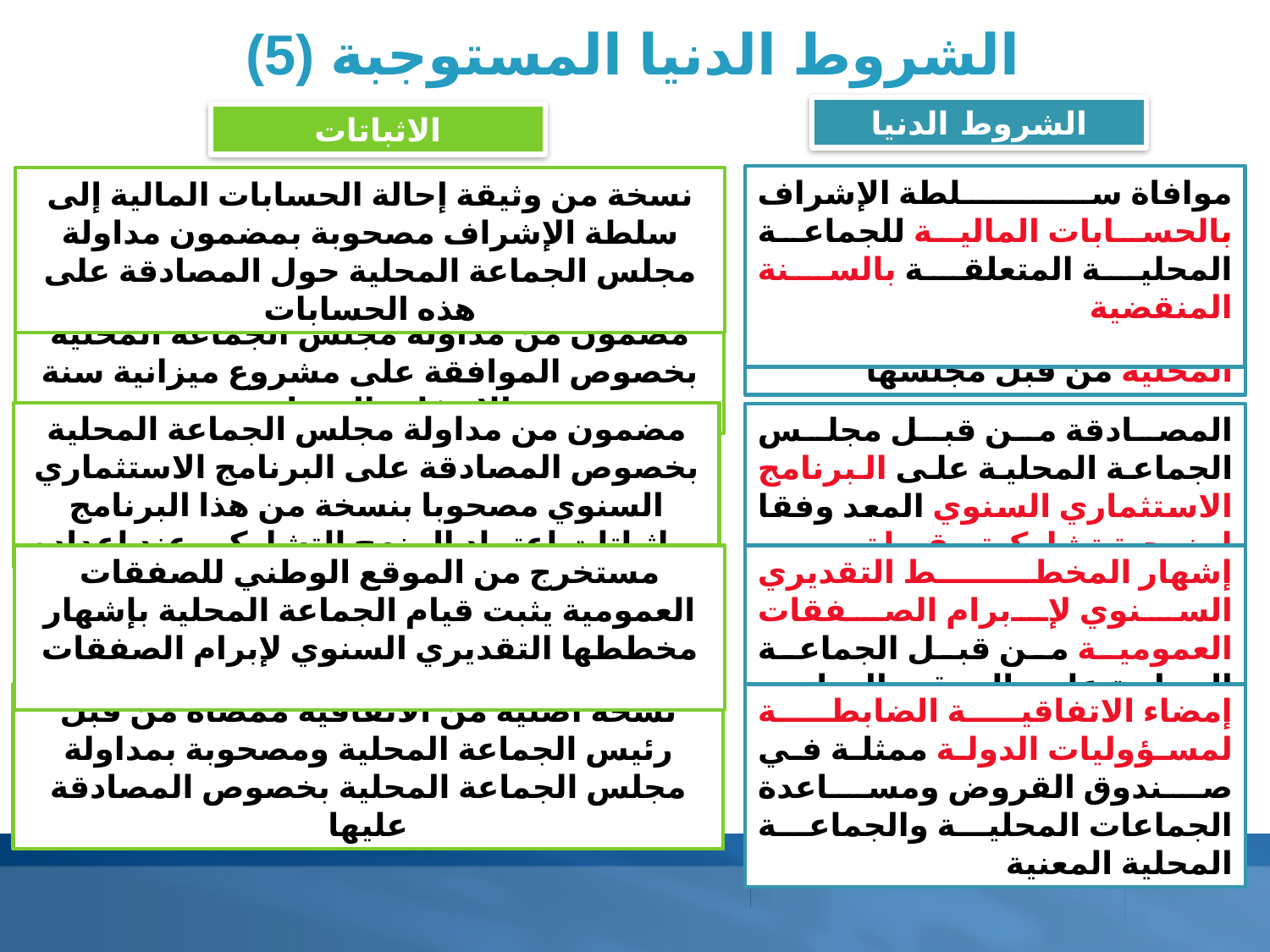

الشروط الدنيا المستوجبة (5)
الشروط الدنيا
الاثباتات
موافاة سلطة الإشراف بالحسابات المالية للجماعة المحلية المتعلقة بالسنة المنقضية

ﻧﺴﺨﺔ ﻣﻦ وﺛﻴﻘﺔ إﺣﺎﻟﺔ اﻟﺤﺴﺎﺑﺎت اﻟﻤﺎﻟﻴﺔ إﻟﻰ سلطة الإشراف ﻣﺼﺤﻮﺑﺔ ﺑﻤﻀﻤﻮن ﻣﺪاوﻟﺔ ﻣﺠﻠﺲ اﻟﺠﻤﺎﻋﺔ اﻟﻤﺤﻠﻴﺔ ﺣﻮل اﻟﻤﺼﺎدﻗﺔ ﻋﻠﻰ ﻫﺬه اﻟﺤﺴﺎﺑﺎت
المصادقة على ميزانية الجماعة المحلية من قبل مجلسها
ﻣﻀﻤﻮن ﻣﻦ ﻣﺪاوﻟﺔ ﻣﺠﻠﺲ اﻟﺠﻤﺎﻋﺔ اﻟﻤﺤﻠﻴﺔ ﺑﺨﺼﻮص اﻟﻤﻮاﻓﻘﺔ ﻋﻠﻰ ﻣﺸﺮوع ﻣﻴﺰاﻧﻴﺔ ﺳﻨﺔ اﻻﻧﺘﻔﺎع ﺑﺎﻟﻤﺴﺎﻋﺪة
ﻣﻀﻤﻮن ﻣﻦ ﻣﺪاوﻟﺔ ﻣﺠﻠﺲ اﻟﺠﻤﺎﻋﺔ اﻟﻤﺤﻠﻴﺔ ﺑﺨﺼﻮص اﻟﻤﺼﺎدﻗﺔ ﻋﻠﻰ اﻟﺒﺮﻧﺎﻣﺞ اﻻﺳﺘﺜﻤﺎري اﻟﺴﻨﻮي ﻣﺼﺤﻮﺑﺎ ﺑﻨﺴﺨﺔ ﻣﻦ ﻫﺬا اﻟﺒﺮﻧﺎﻣﺞ وﺑﺈﺛﺒﺎﺗﺎت اﻋﺘﻤﺎد اﻟﻤﻨﻬﺞ اﻟﺘﺸﺎرﻛﻲ ﻋﻨﺪ إﻋﺪاده
المصادقة من قبل مجلس الجماعة المحلية على البرنامج الاستثماري السنوي المعد وفقا لمنهجية تشاركية مقبولة
ﻣﺴﺘﺨﺮج ﻣﻦ اﻟﻤﻮﻗﻊ اﻟﻮﻃﻨﻲ ﻟﻠﺼﻔﻘﺎت اﻟﻌﻤﻮﻣﻴﺔ ﻳﺜﺒﺖ ﻗﻴﺎم اﻟﺠﻤﺎﻋﺔ اﻟﻤﺤﻠﻴﺔ ﺑﺈﺷﻬﺎر ﻣﺨﻄﻄﻬﺎ اﻟﺘﻘﺪﻳﺮي اﻟﺴﻨﻮي ﻹﺑﺮام اﻟﺼﻔﻘﺎت

إشهار المخطط التقديري السنوي لإبرام الصفقات العمومية من قبل الجماعة المحلية على الموقع الوطني للصفقات
ﻧﺴﺨﺔ أﺻﻠﻴﺔ ﻣﻦ اﻻﺗﻔﺎﻗﻴﺔ ﻣﻤﻀﺎة ﻣﻦ ﻗﺒﻞ رﺋﻴﺲ اﻟﺠﻤﺎﻋﺔ اﻟﻤﺤﻠﻴﺔ وﻣﺼﺤﻮﺑﺔ ﺑﻤﺪاوﻟﺔ ﻣﺠﻠﺲ اﻟﺠﻤﺎﻋﺔ اﻟﻤﺤﻠﻴﺔ ﺑﺨﺼﻮص اﻟﻤﺼﺎدﻗﺔ ﻋﻠﻴﻬﺎ
إمضاء الاتفاقية الضابطة لمسؤوليات الدولة ممثلة في صندوق القروض ومساعدة الجماعات المحلية والجماعة المحلية المعنية